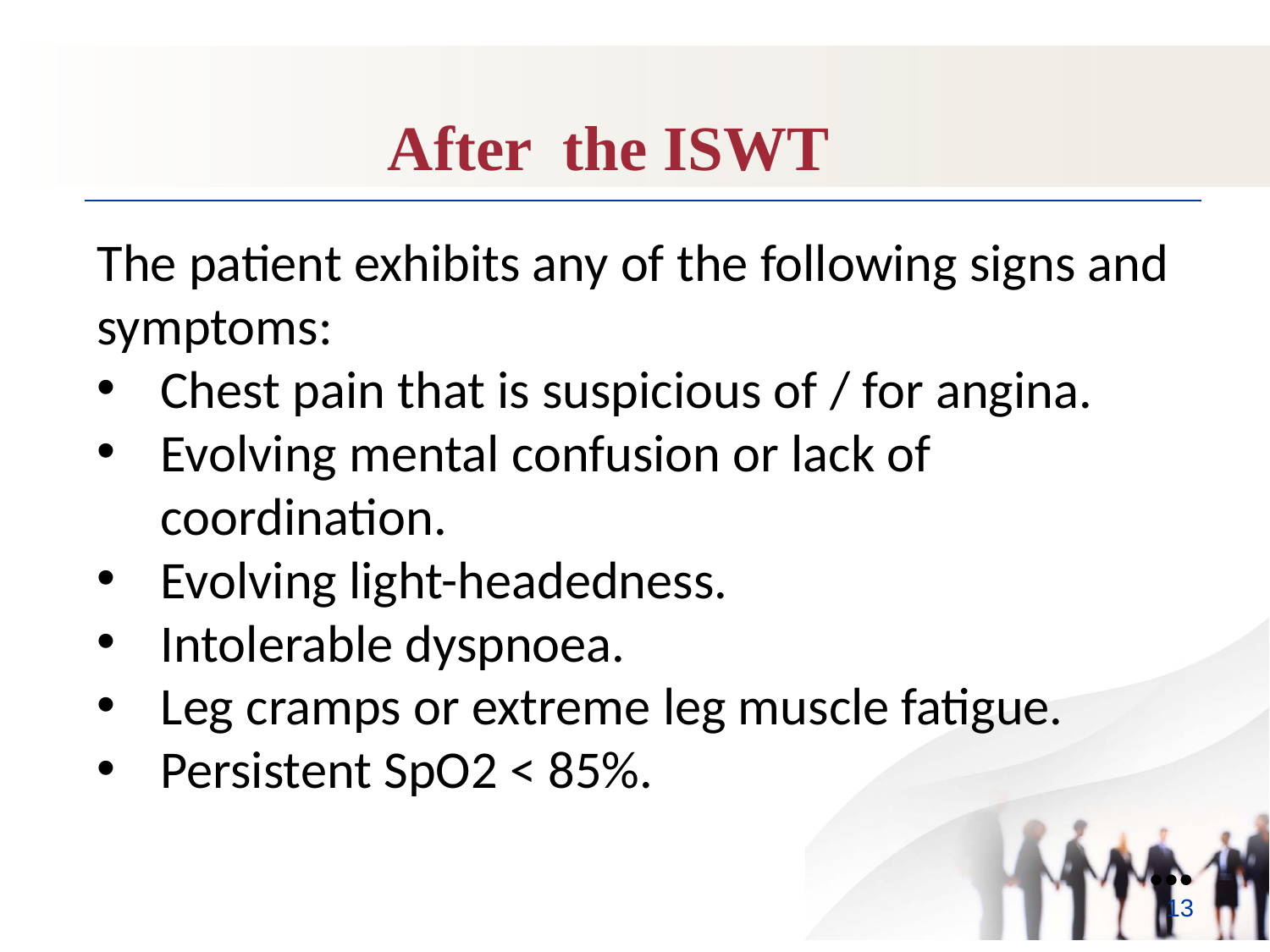

After  the ISWT
The patient exhibits any of the following signs and symptoms:
Chest pain that is suspicious of / for angina.
Evolving mental confusion or lack of coordination.
Evolving light-headedness.
Intolerable dyspnoea.
Leg cramps or extreme leg muscle fatigue.
Persistent SpO2 < 85%.
●●●
13